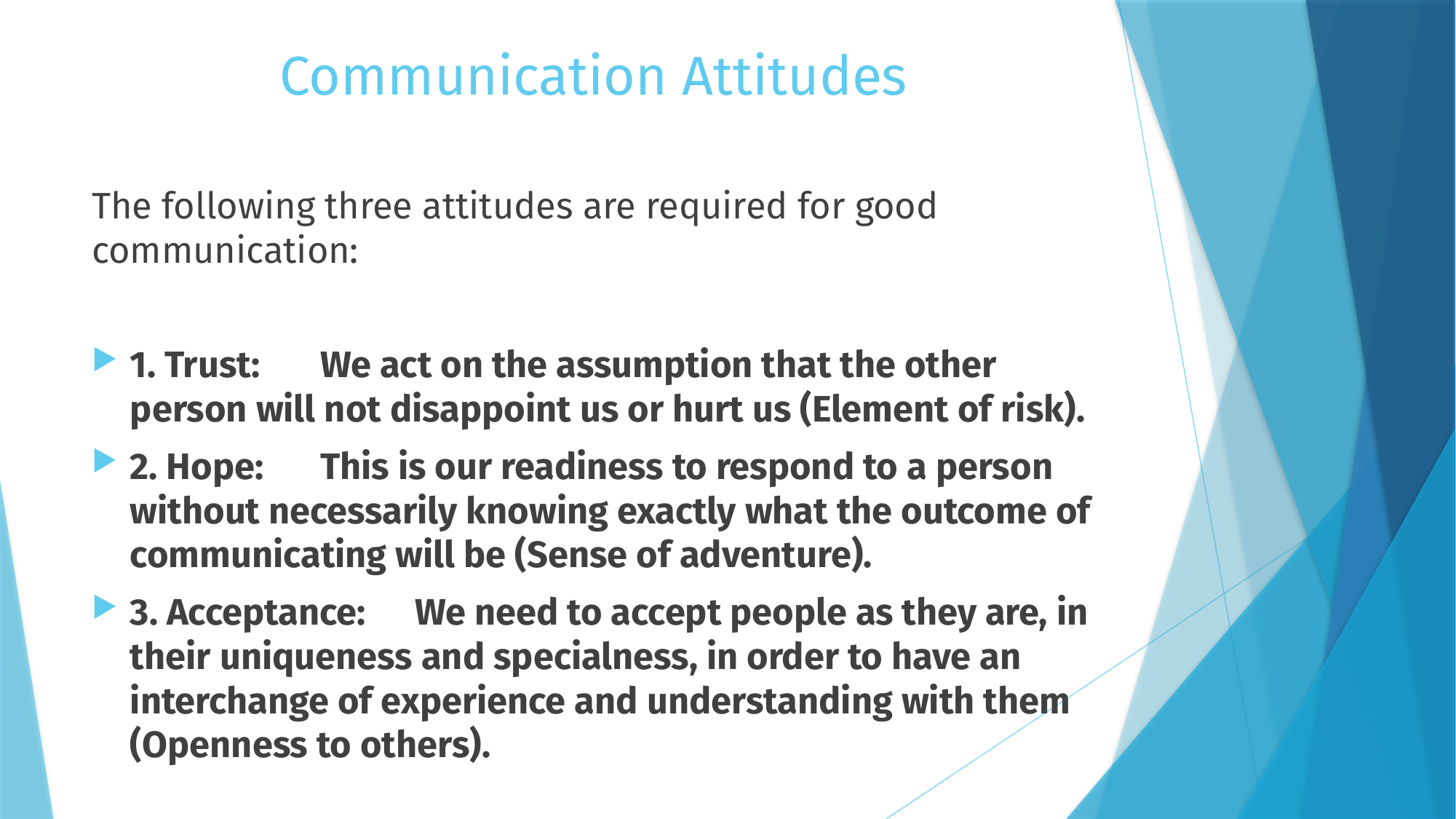

# Communication Attitudes
The following three attitudes are required for good communication:

1. Trust:	We act on the assumption that the other person will not disappoint us or hurt us (Element of risk).
2. Hope:	This is our readiness to respond to a person without necessarily knowing exactly what the outcome of communicating will be (Sense of adventure).
3. Acceptance:	We need to accept people as they are, in their uniqueness and specialness, in order to have an interchange of experience and understanding with them (Openness to others).